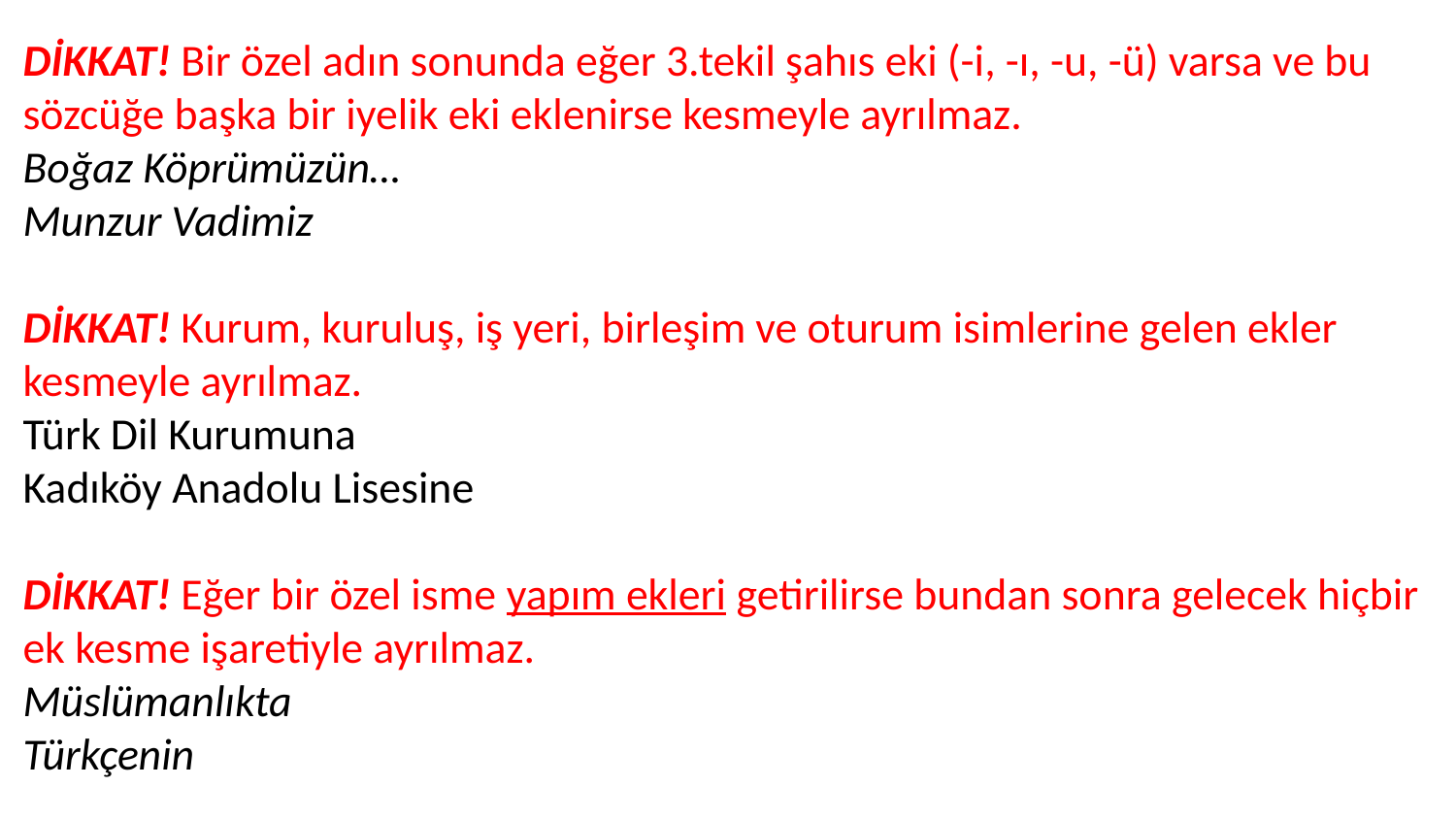

DİKKAT! Bir özel adın sonunda eğer 3.tekil şahıs eki (-i, -ı, -u, -ü) varsa ve bu sözcüğe başka bir iyelik eki eklenirse kesmeyle ayrılmaz.
Boğaz Köprümüzün…
Munzur Vadimiz

DİKKAT! Kurum, kuruluş, iş yeri, birleşim ve oturum isimlerine gelen ekler kesmeyle ayrılmaz.
Türk Dil Kurumuna
Kadıköy Anadolu Lisesine

DİKKAT! Eğer bir özel isme yapım ekleri getirilirse bundan sonra gelecek hiçbir ek kesme işaretiyle ayrılmaz.
Müslümanlıkta
Türkçenin